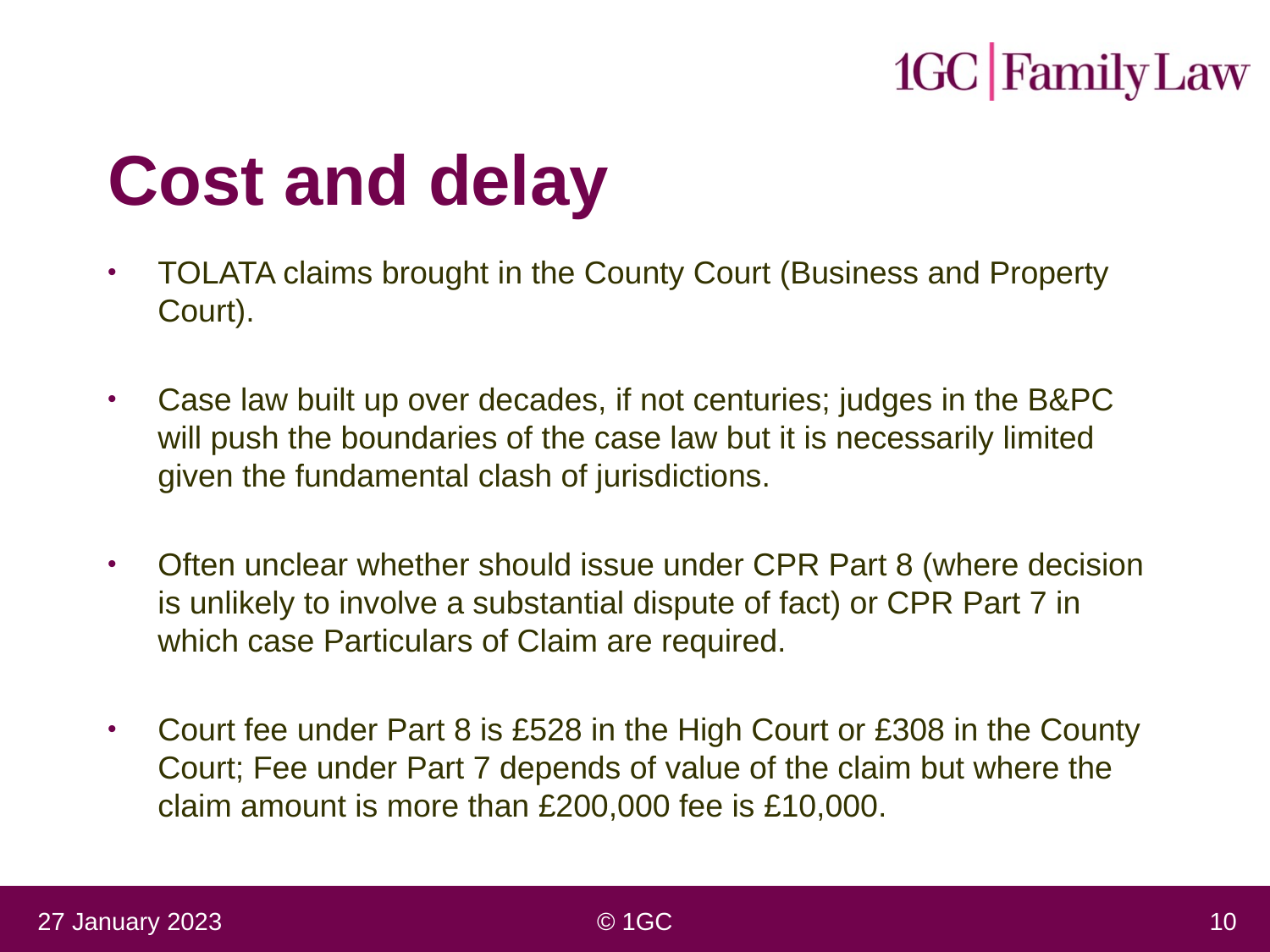

# Cost and delay
TOLATA claims brought in the County Court (Business and Property Court).

Case law built up over decades, if not centuries; judges in the B&PC will push the boundaries of the case law but it is necessarily limited given the fundamental clash of jurisdictions.

Often unclear whether should issue under CPR Part 8 (where decision is unlikely to involve a substantial dispute of fact) or CPR Part 7 in which case Particulars of Claim are required.

Court fee under Part 8 is £528 in the High Court or £308 in the County Court; Fee under Part 7 depends of value of the claim but where the claim amount is more than £200,000 fee is £10,000.
27 January 2023
© 1GC
10